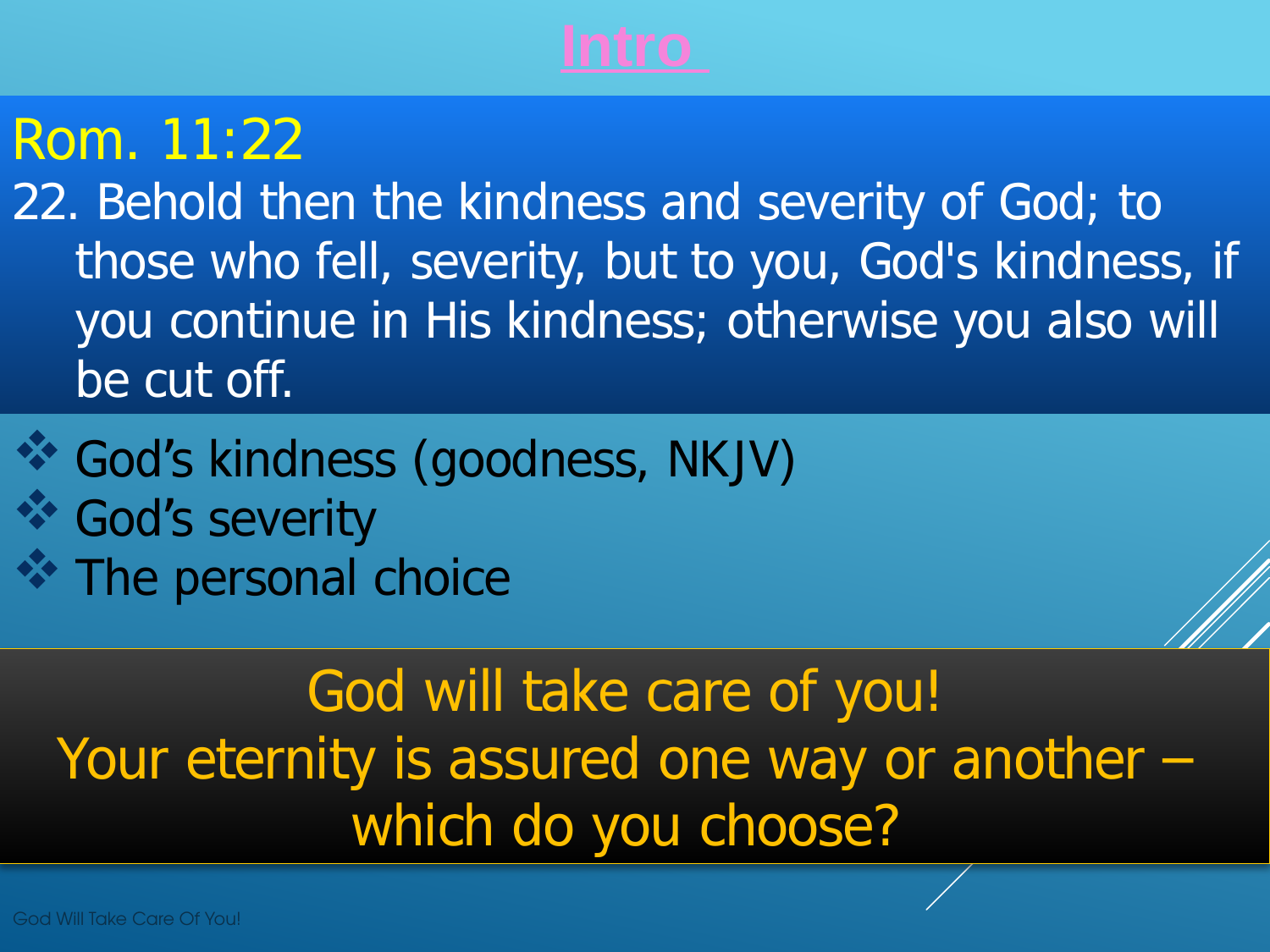

# Intro
Rom. 11:22
22. Behold then the kindness and severity of God; to those who fell, severity, but to you, God's kindness, if you continue in His kindness; otherwise you also will be cut off.
God’s kindness (goodness, NKJV)
God’s severity
The personal choice
God will take care of you!
Your eternity is assured one way or another –
which do you choose?
God Will Take Care Of You!